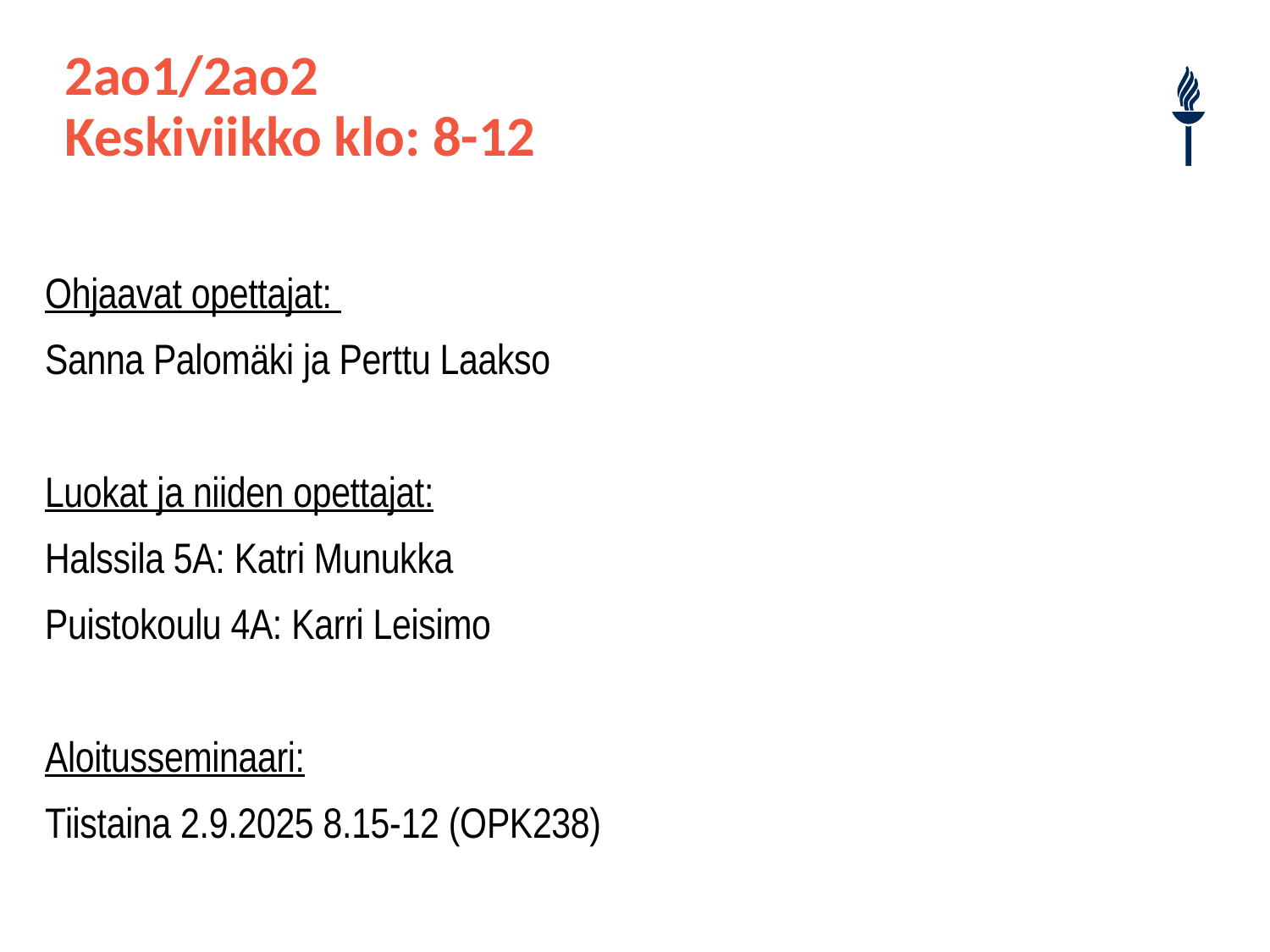

# 2ao1/2ao2 Keskiviikko klo: 8-12
Ohjaavat opettajat:
Sanna Palomäki ja Perttu Laakso

Luokat ja niiden opettajat:
Halssila 5A: Katri Munukka
Puistokoulu 4A: Karri Leisimo

Aloitusseminaari:
Tiistaina 2.9.2025 8.15-12 (OPK238)